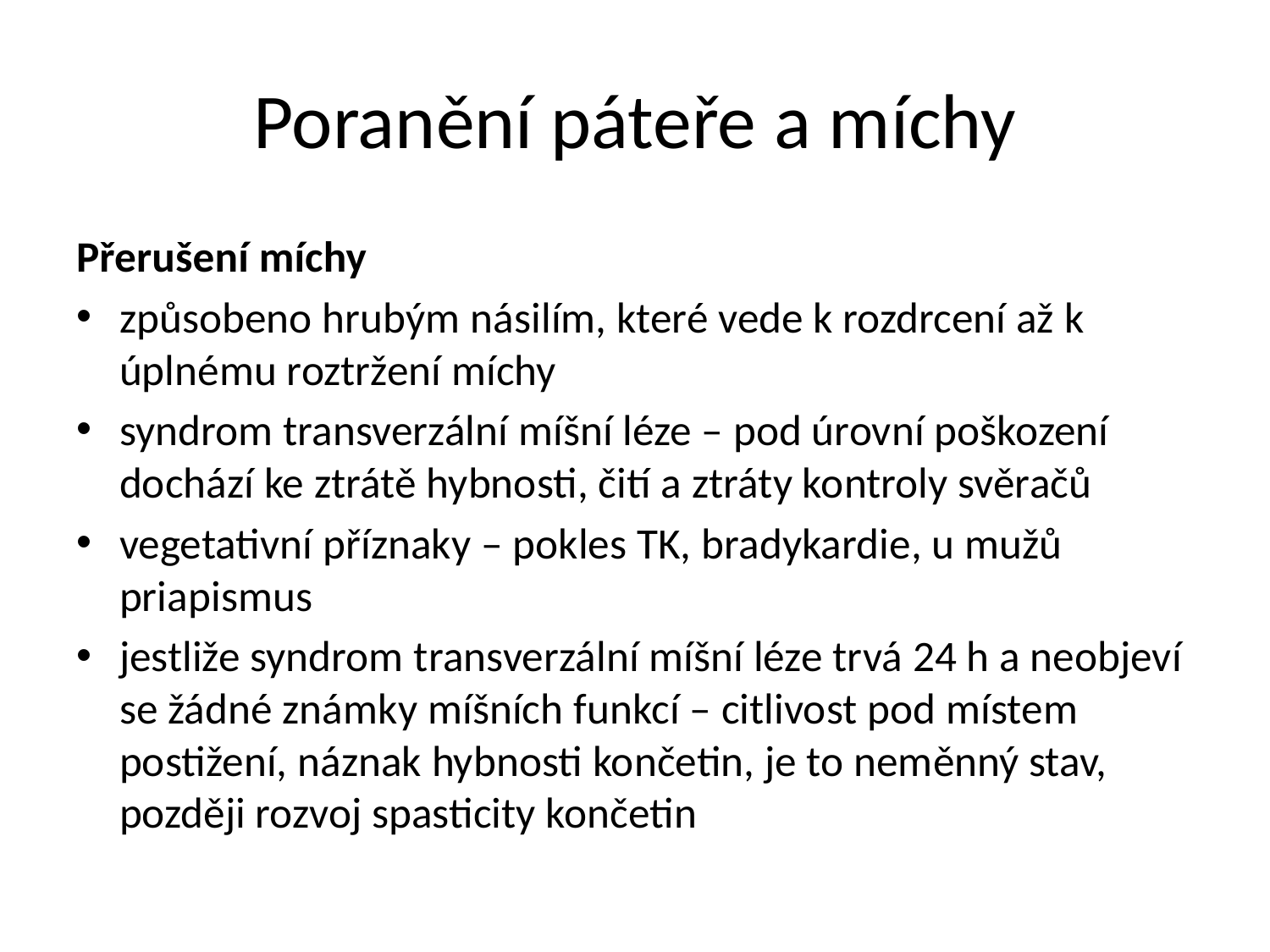

# Poranění páteře a míchy
Přerušení míchy
způsobeno hrubým násilím, které vede k rozdrcení až k úplnému roztržení míchy
syndrom transverzální míšní léze – pod úrovní poškození dochází ke ztrátě hybnosti, čití a ztráty kontroly svěračů
vegetativní příznaky – pokles TK, bradykardie, u mužů priapismus
jestliže syndrom transverzální míšní léze trvá 24 h a neobjeví se žádné známky míšních funkcí – citlivost pod místem postižení, náznak hybnosti končetin, je to neměnný stav, později rozvoj spasticity končetin